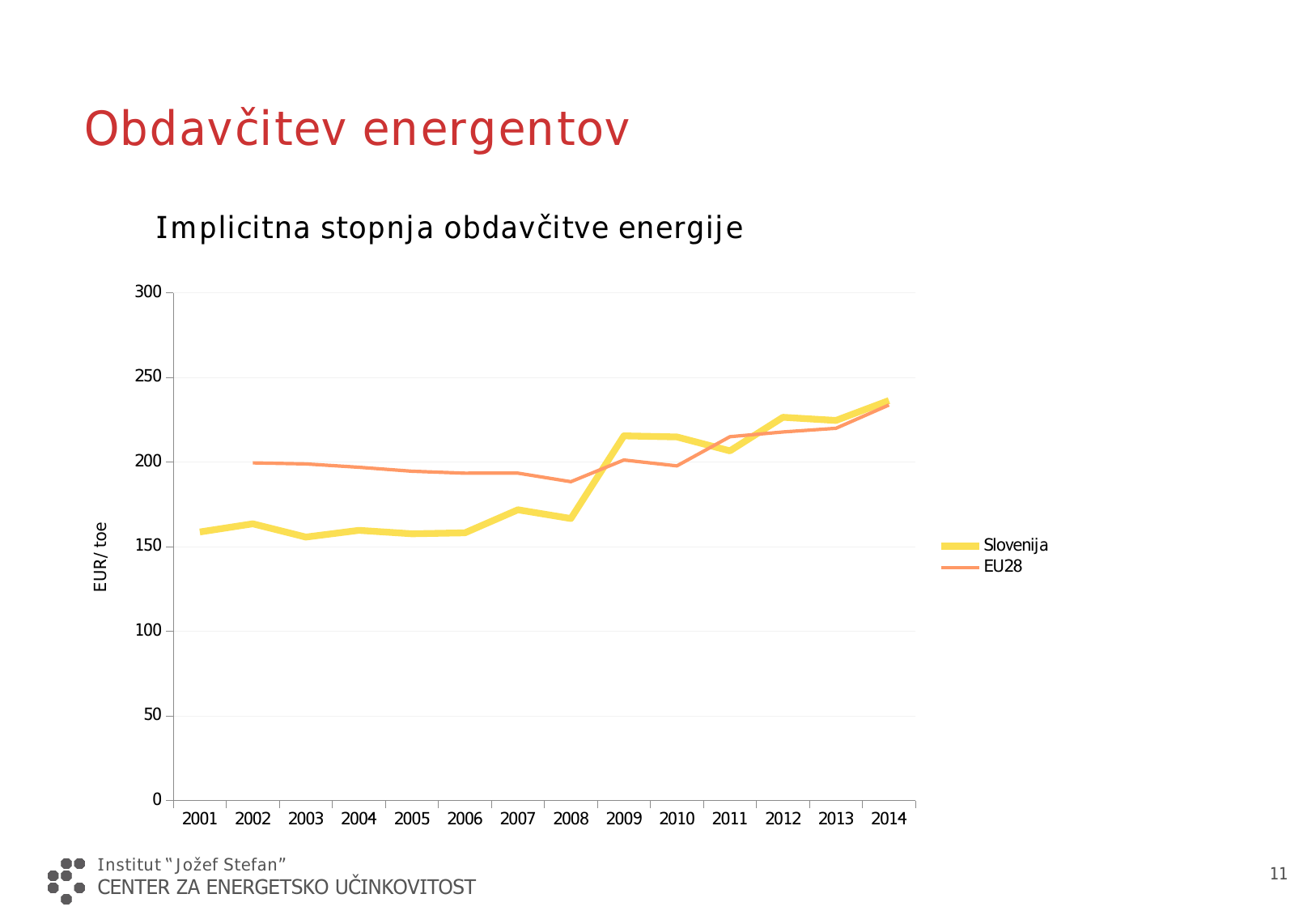

# Obdavčitev energentov
Implicitna stopnja obdavčitve energije

### Chart

| Category | Slovenija | EU28 |
|---|---|---|
| 2001 | 158.72 | None |
| 2002 | 163.57 | 199.57 |
| 2003 | 155.7 | 198.95 |
| 2004 | 159.7 | 196.95 |
| 2005 | 157.66 | 194.62 |
| 2006 | 158.21 | 193.46 |
| 2007 | 171.83 | 193.49 |
| 2008 | 166.66 | 188.44 |
| 2009 | 215.54 | 201.25 |
| 2010 | 214.88 | 197.79 |
| 2011 | 206.66 | 215.01 |
| 2012 | 226.5 | 217.81 |
| 2013 | 224.62 | 219.98 |
| 2014 | 236.37 | 233.74 |